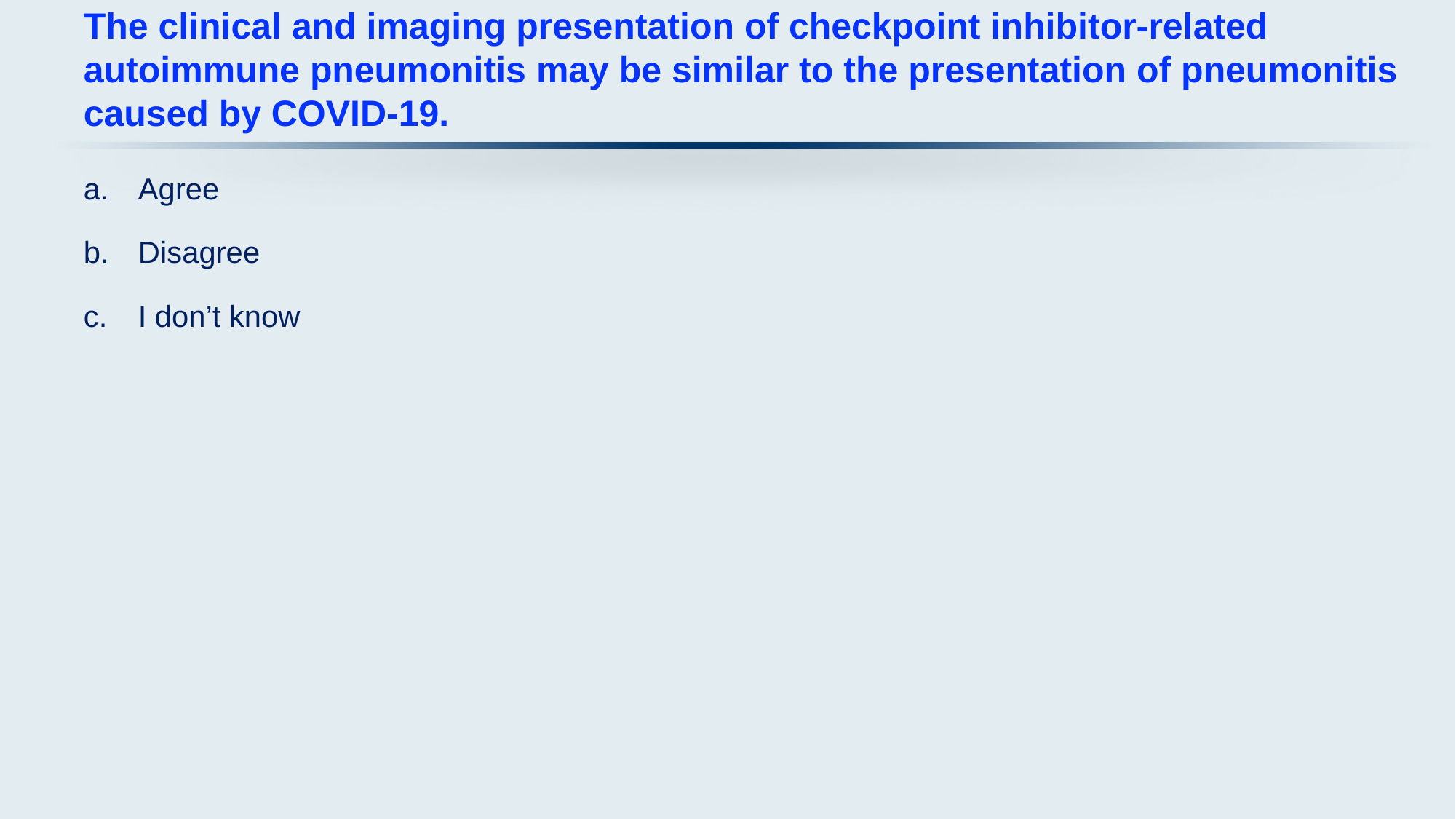

# The clinical and imaging presentation of checkpoint inhibitor-related autoimmune pneumonitis may be similar to the presentation of pneumonitis caused by COVID-19.
Agree
Disagree
I don’t know